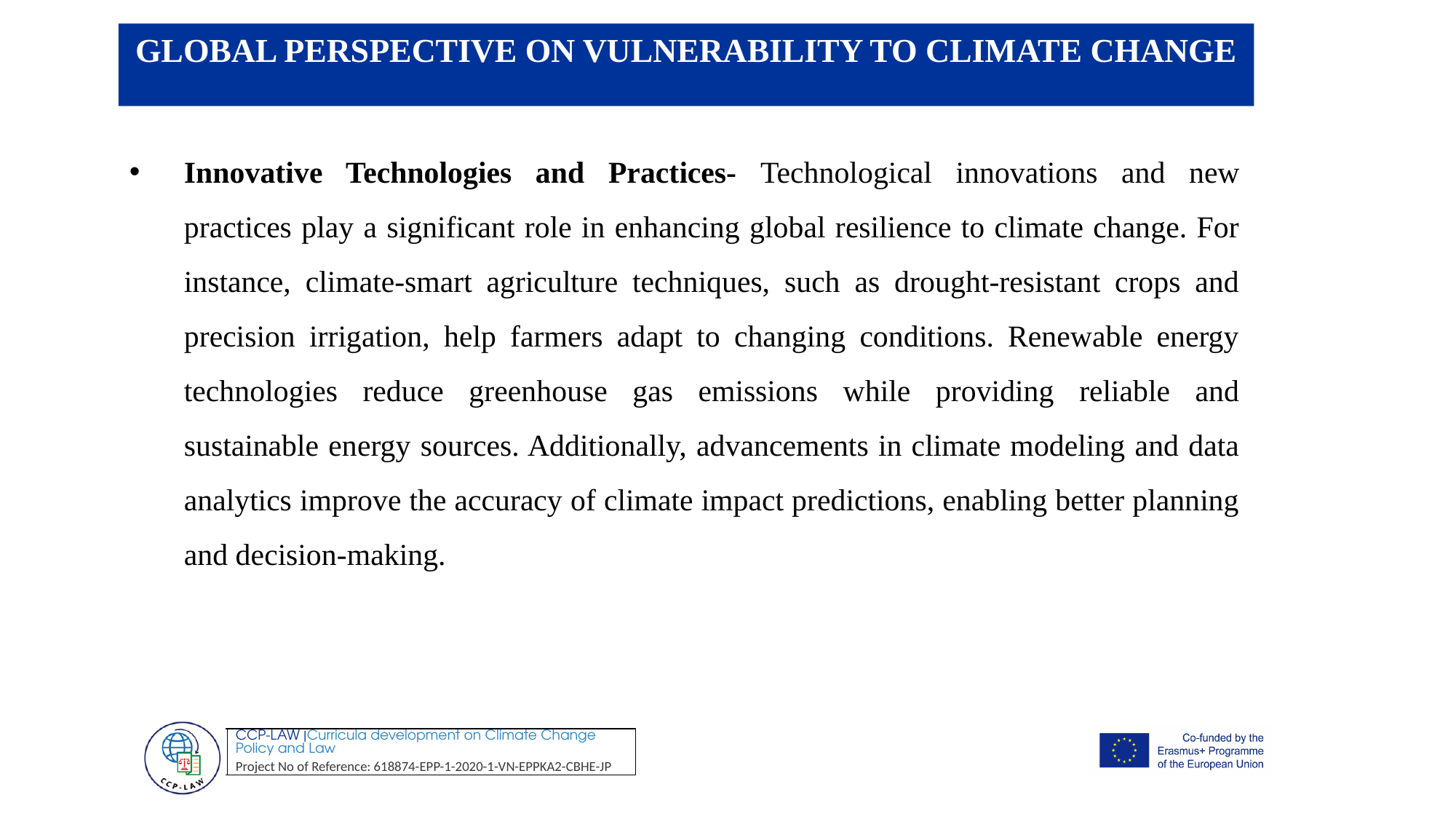

GLOBAL PERSPECTIVE ON VULNERABILITY TO CLIMATE CHANGE

Innovative Technologies and Practices- Technological innovations and new practices play a significant role in enhancing global resilience to climate change. For instance, climate-smart agriculture techniques, such as drought-resistant crops and precision irrigation, help farmers adapt to changing conditions. Renewable energy technologies reduce greenhouse gas emissions while providing reliable and sustainable energy sources. Additionally, advancements in climate modeling and data analytics improve the accuracy of climate impact predictions, enabling better planning and decision-making.